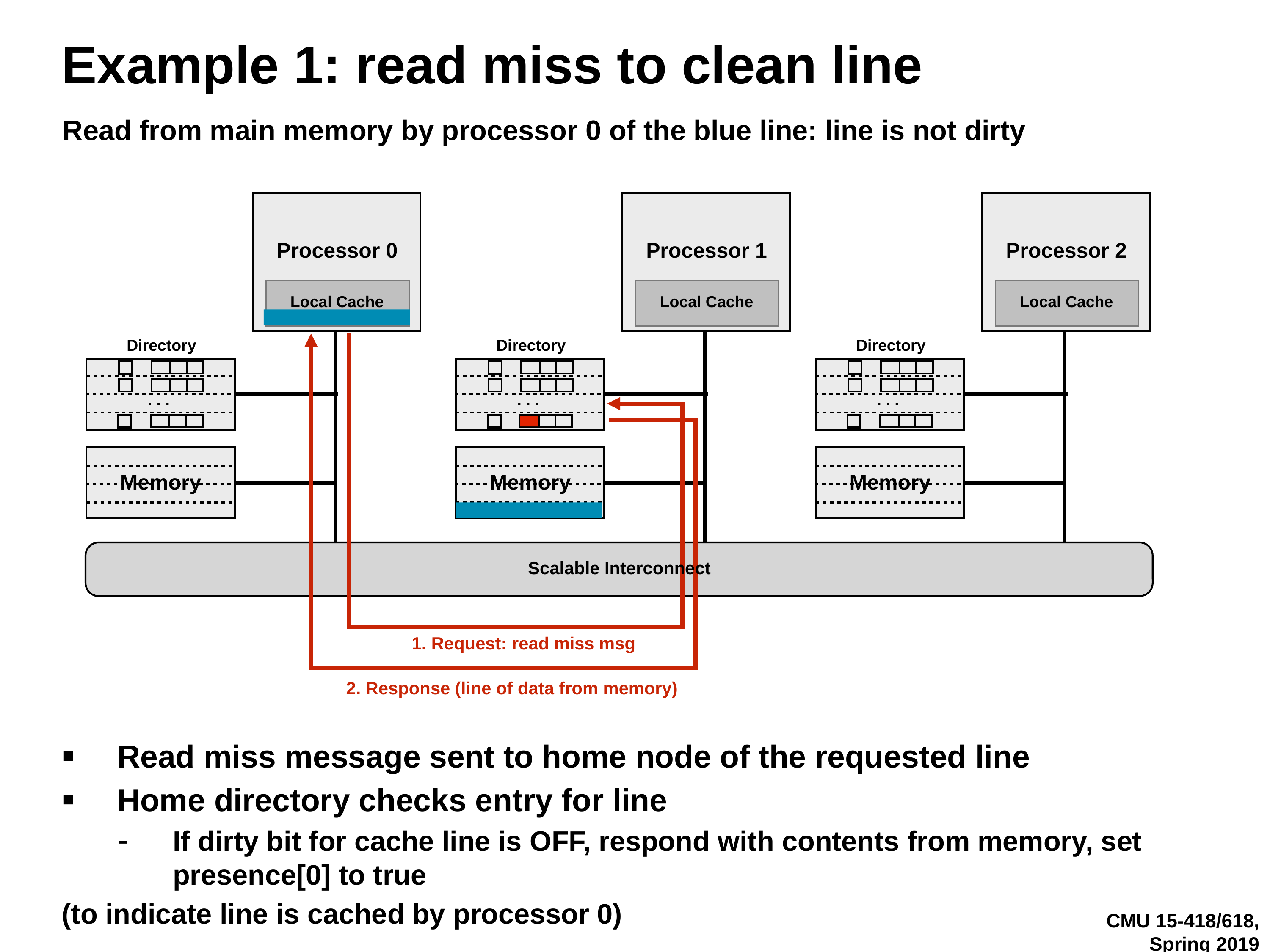

# Example 1: read miss to clean line
Read from main memory by processor 0 of the blue line: line is not dirty

Processor 0

Local Cache

Processor 1

Local Cache

Directory

. . .

Memory

Processor 2

Local Cache

Directory

. . .

Memory

Directory

. . .

Memory

Scalable Interconnect
1. Request: read miss msg
2. Response (line of data from memory)
Read miss message sent to home node of the requested line
Home directory checks entry for line
If dirty bit for cache line is OFF, respond with contents from memory, set presence[0] to true
(to indicate line is cached by processor 0)